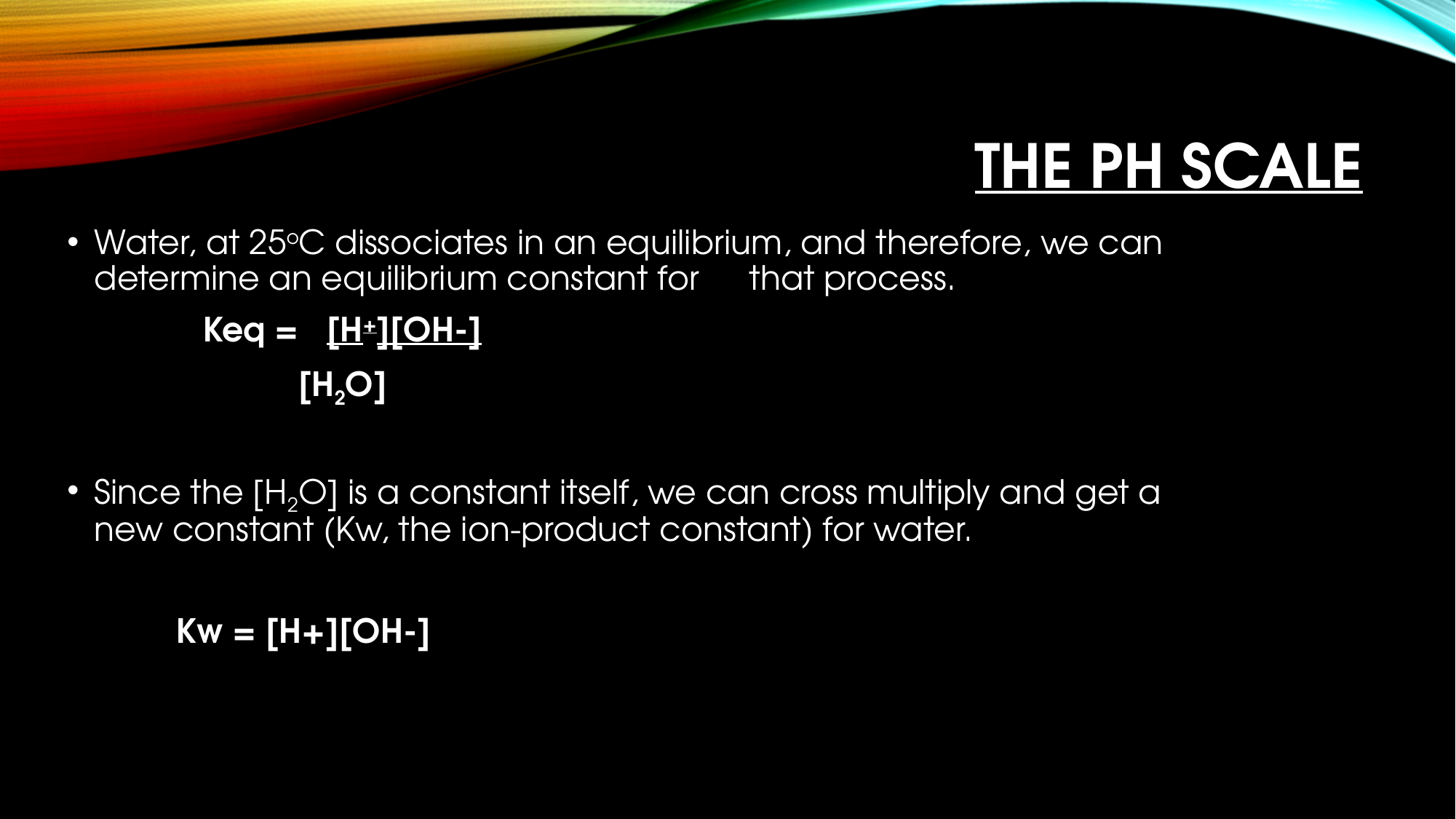

# The pH Scale
Water, at 25oC dissociates in an equilibrium, and therefore, we can determine an equilibrium constant for 	that process.
		Keq =   [H+][OH-]
	                      [H2O]

Since the [H2O] is a constant itself, we can cross multiply and get a new constant (Kw, the ion-product constant) for water.

	Kw = [H+][OH-]